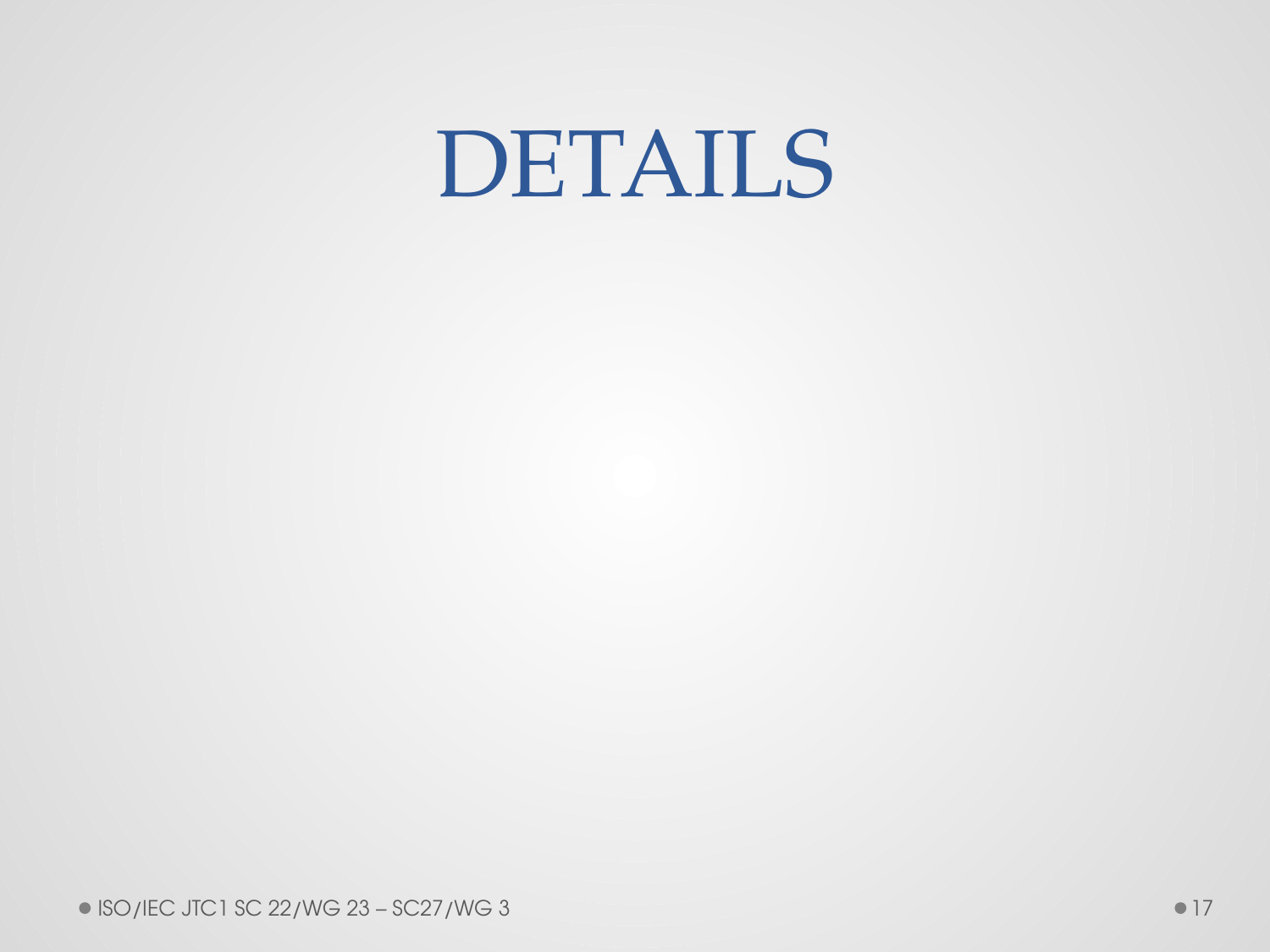

# DETAILS

ISO/IEC JTC1 SC 22/WG 23 – SC27/WG 3
17